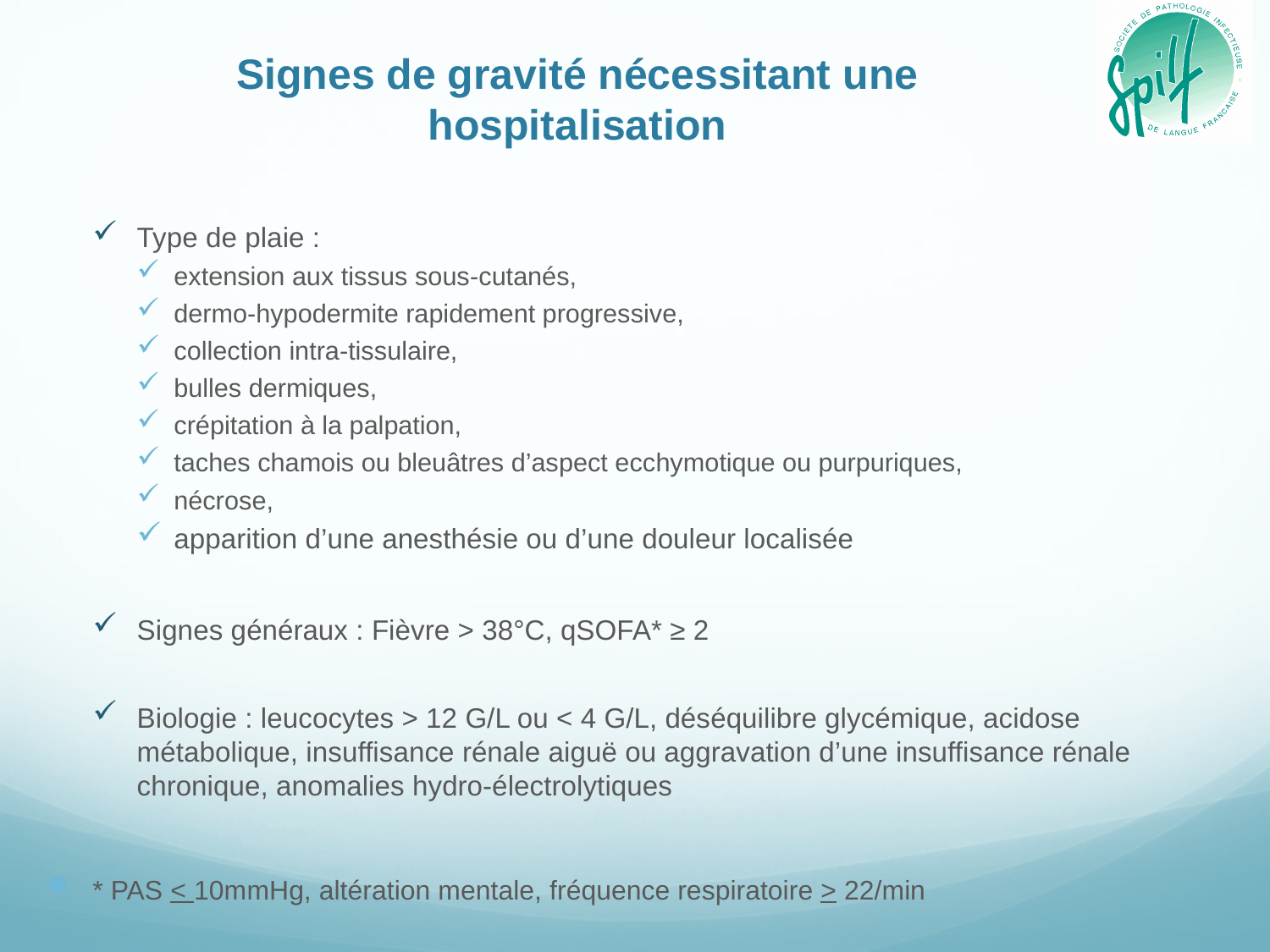

# Signes de gravité nécessitant une hospitalisation
Type de plaie :
extension aux tissus sous-cutanés,
dermo-hypodermite rapidement progressive,
collection intra-tissulaire,
bulles dermiques,
crépitation à la palpation,
taches chamois ou bleuâtres d’aspect ecchymotique ou purpuriques,
nécrose,
apparition d’une anesthésie ou d’une douleur localisée

Signes généraux : Fièvre > 38°C, qSOFA* ≥ 2

Biologie : leucocytes > 12 G/L ou < 4 G/L, déséquilibre glycémique, acidose métabolique, insuffisance rénale aiguë ou aggravation d’une insuffisance rénale chronique, anomalies hydro-électrolytiques

* PAS < 10mmHg, altération mentale, fréquence respiratoire > 22/min